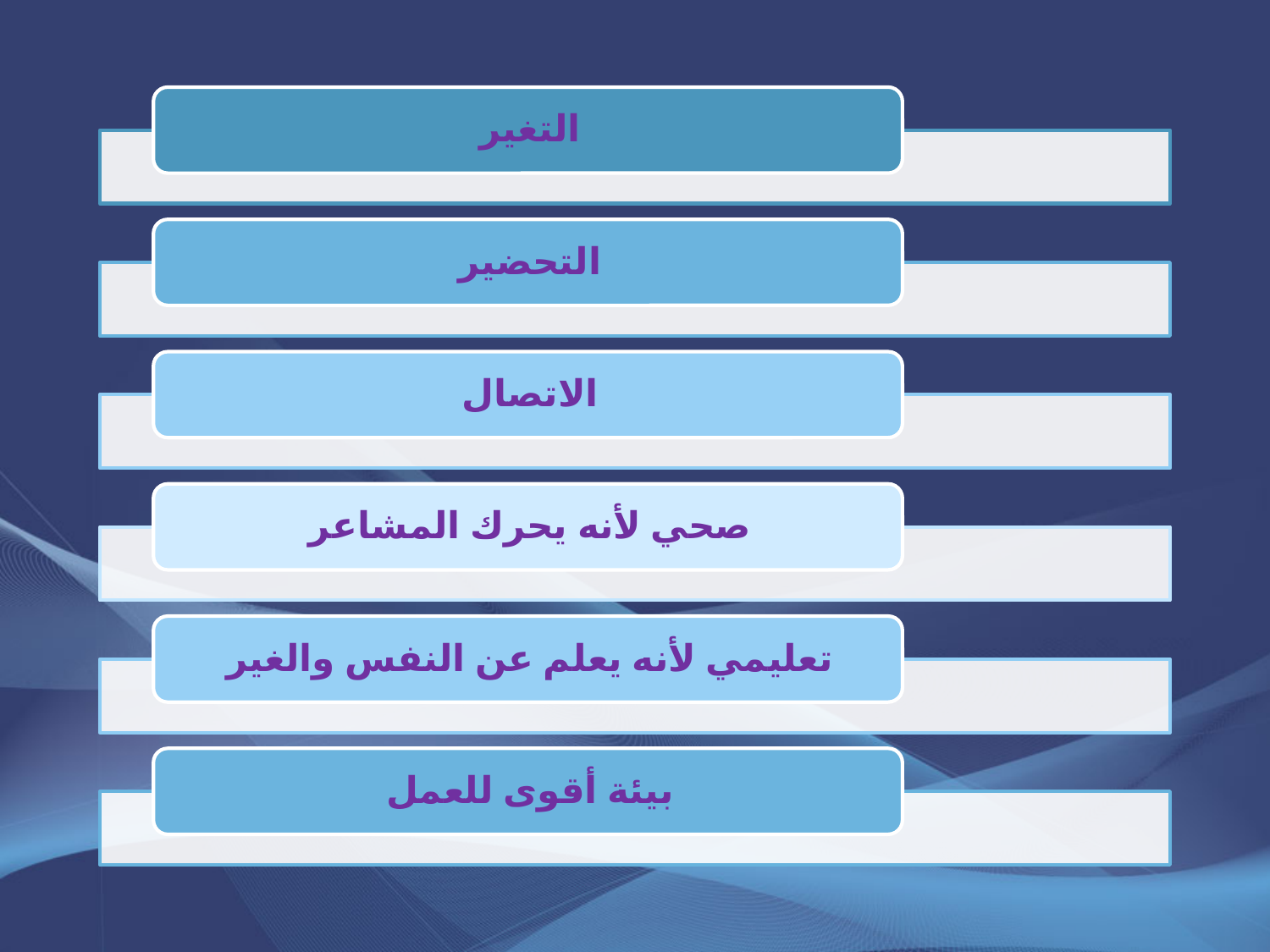

التغير
التحضير
الاتصال
صحي لأنه يحرك المشاعر
تعليمي لأنه يعلم عن النفس والغير
بيئة أقوى للعمل